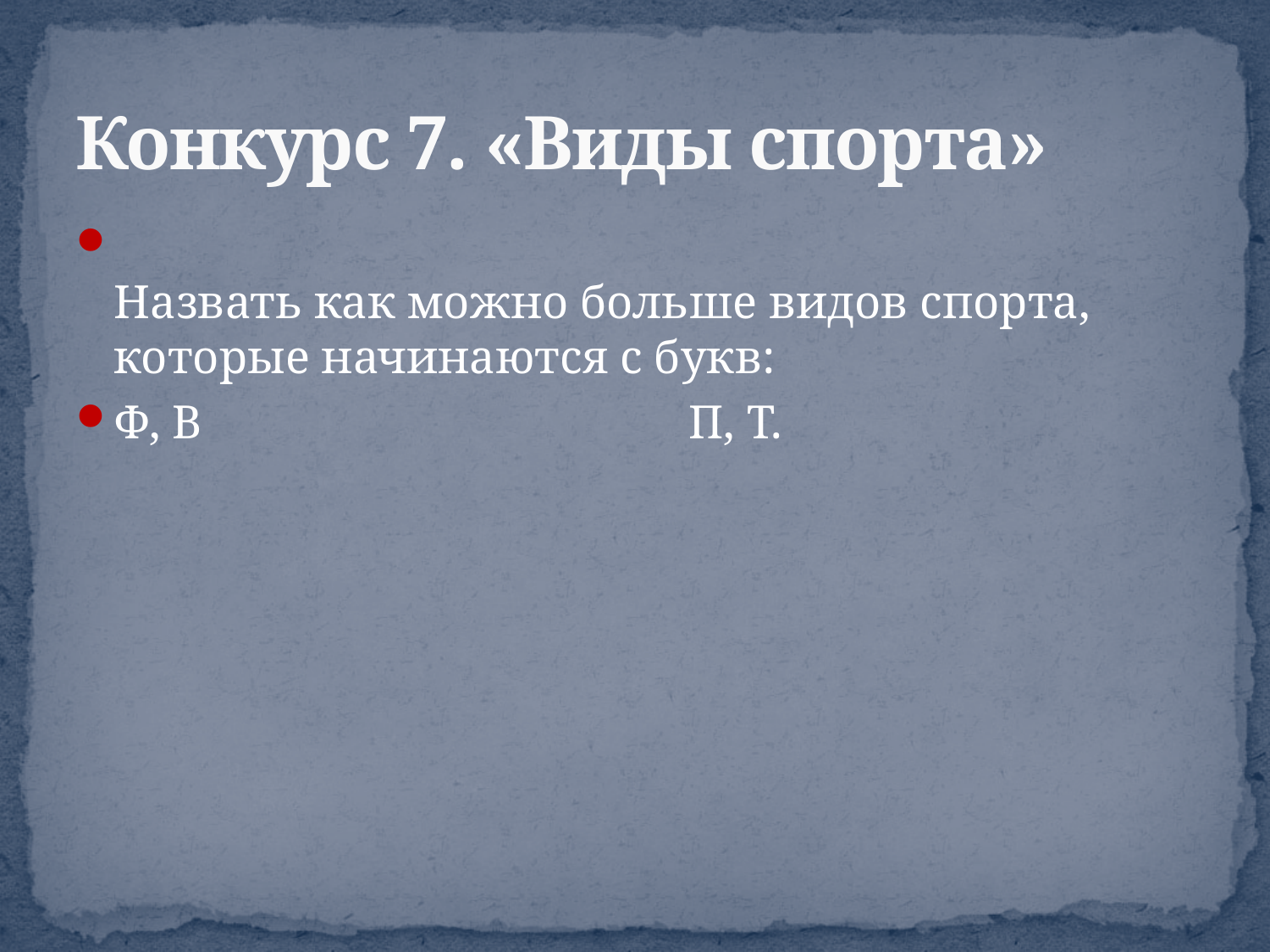

# Конкурс 7. «Виды спорта»
Назвать как можно больше видов спорта, которые начинаются с букв:
Ф, В                                         П, Т.